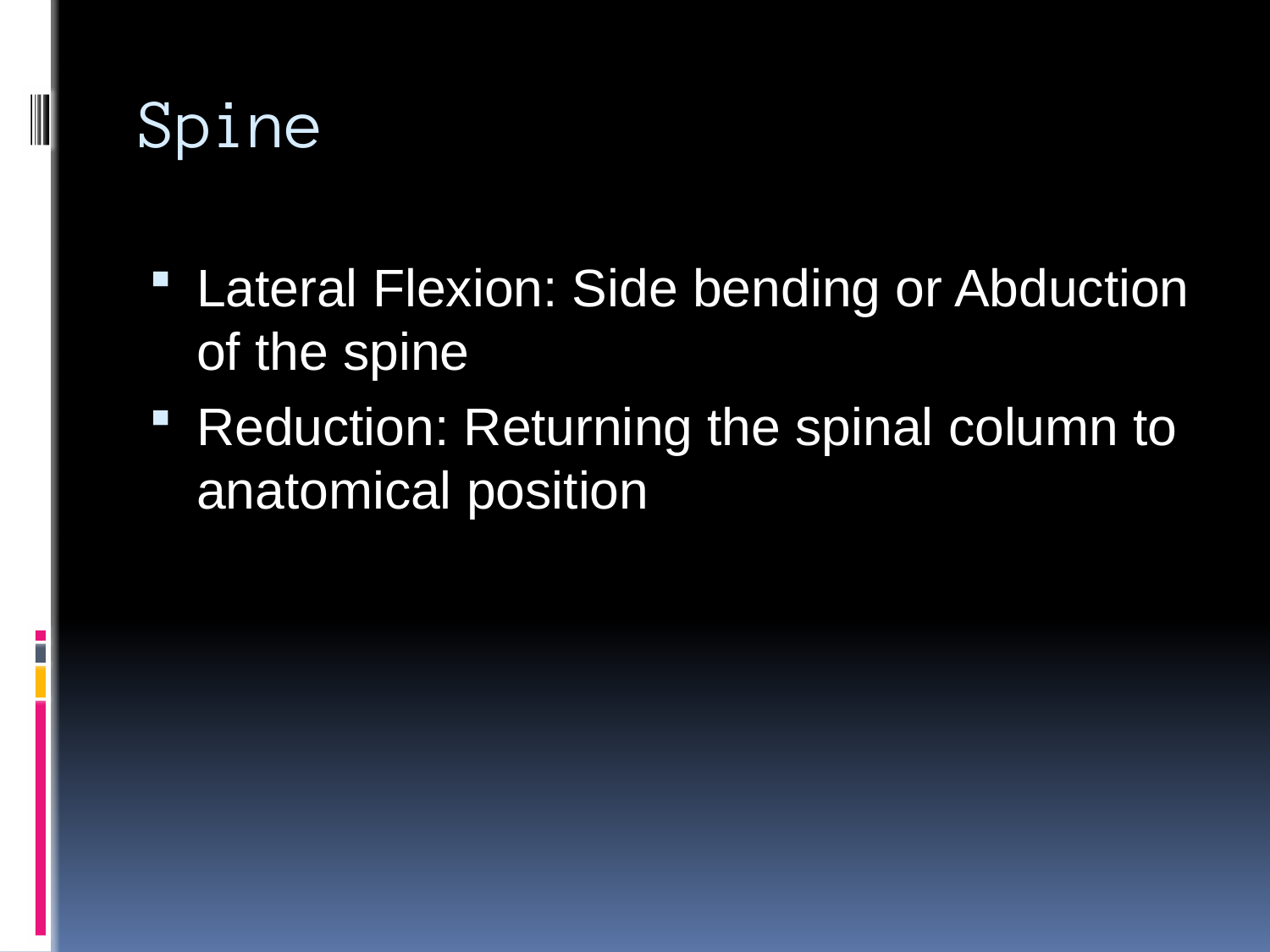

# Spine
Lateral Flexion: Side bending or Abduction of the spine
Reduction: Returning the spinal column to anatomical position